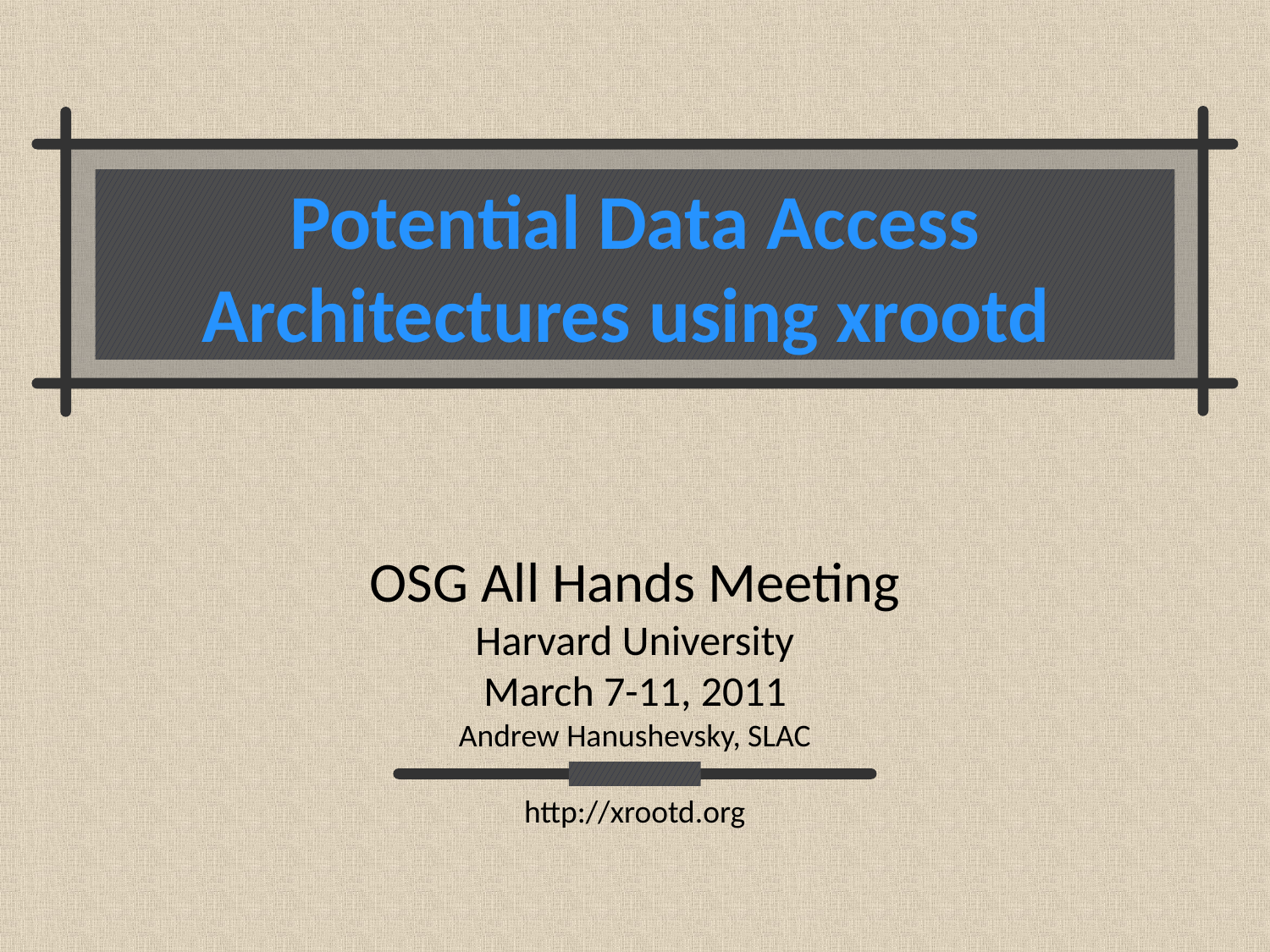

# Potential Data Access Architectures using xrootd
OSG All Hands Meeting
Harvard University
March 7-11, 2011
Andrew Hanushevsky, SLAC

http://xrootd.org